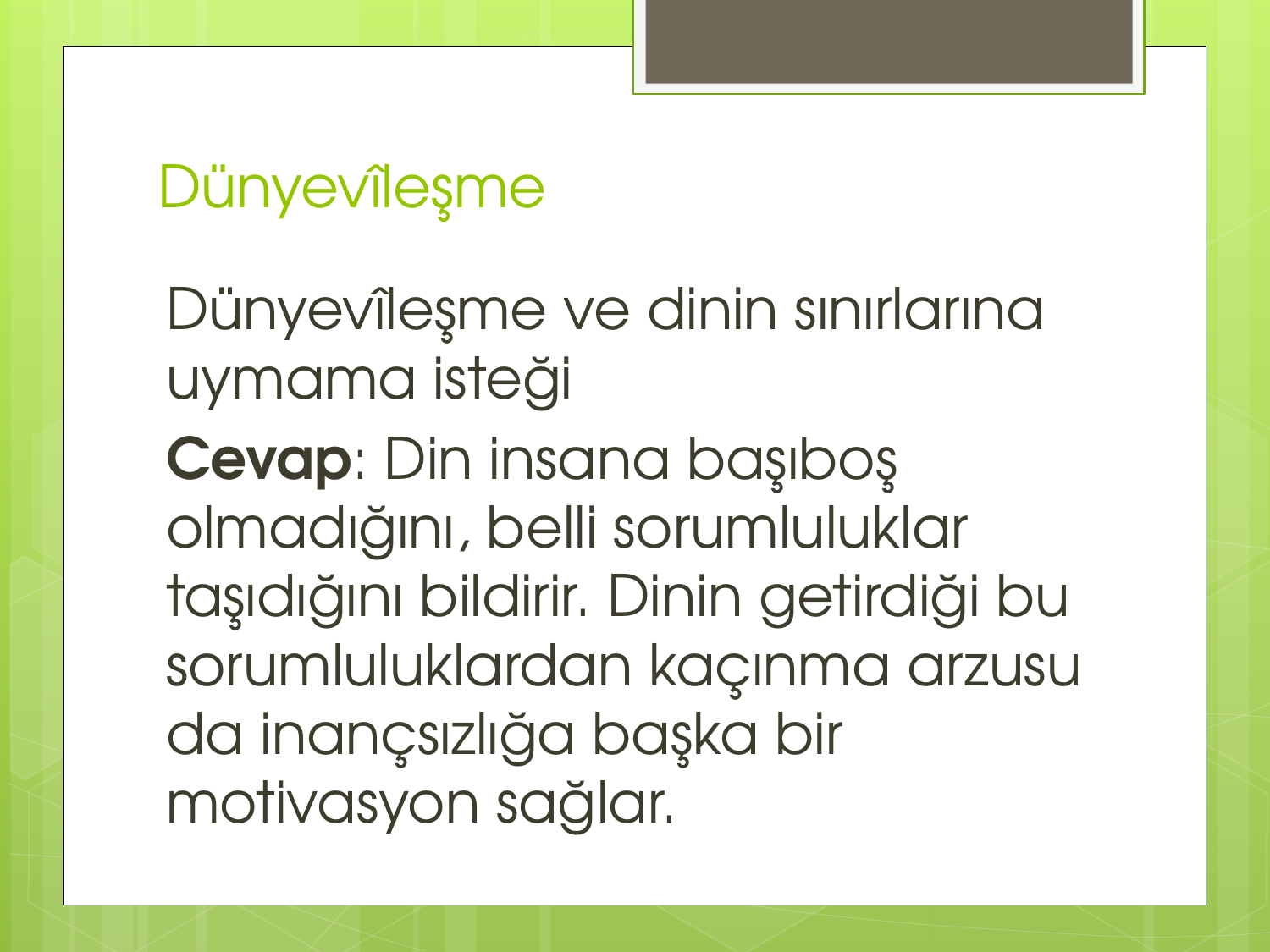

# Dünyevîleşme
Dünyevîleşme ve dinin sınırlarına uymama isteği
Cevap: Din insana başıboş olmadığını, belli sorumluluklar taşıdığını bildirir. Dinin getirdiği bu sorumluluklardan kaçınma arzusu da inançsızlığa başka bir motivasyon sağlar.